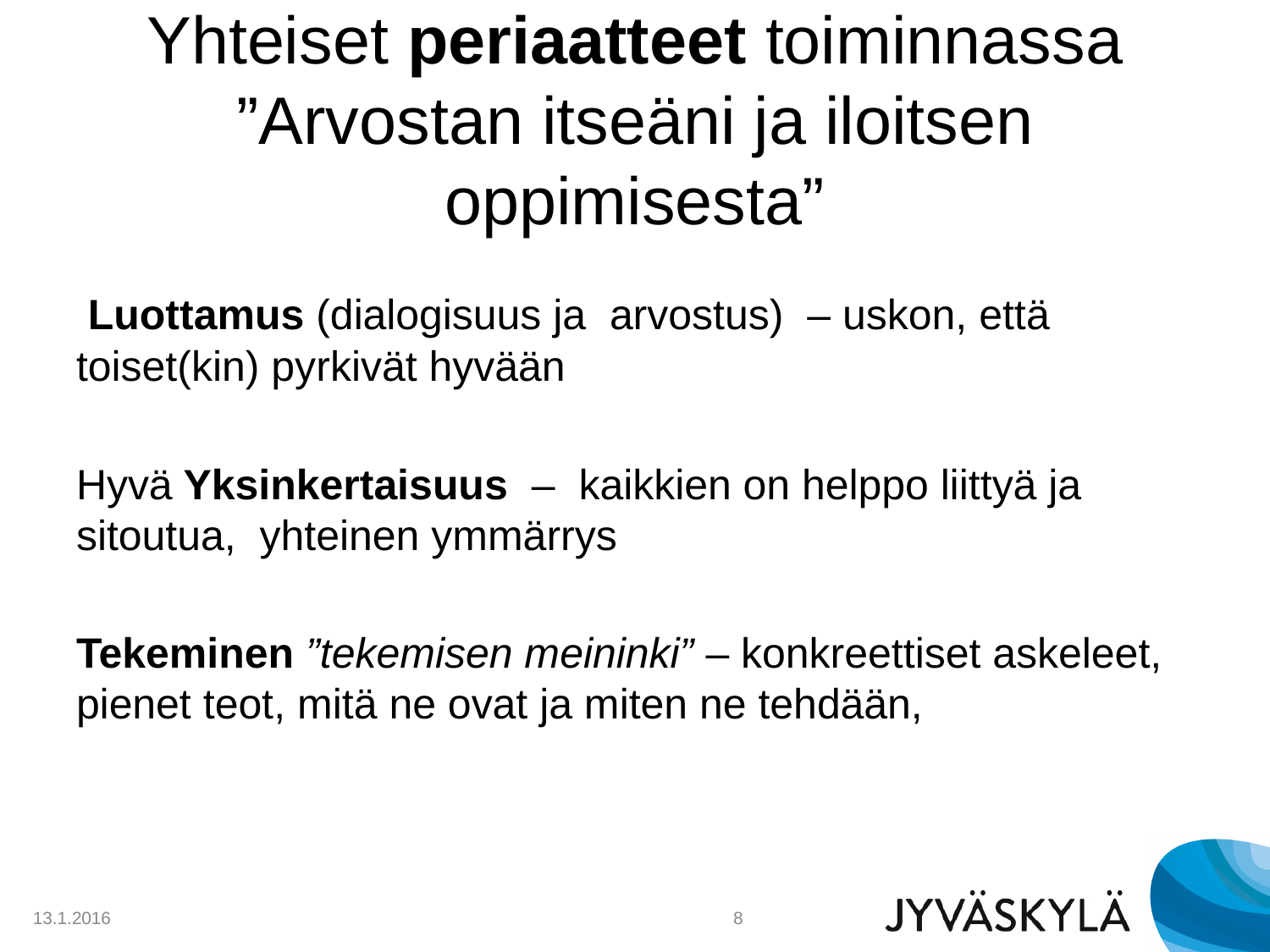

# Yhteiset periaatteet toiminnassa ”Arvostan itseäni ja iloitsen oppimisesta”

 Luottamus (dialogisuus ja  arvostus)  – uskon, että  toiset(kin) pyrkivät hyvään

Hyvä Yksinkertaisuus  –  kaikkien on helppo liittyä ja sitoutua,  yhteinen ymmärrys

Tekeminen ”tekemisen meininki” – konkreettiset askeleet, pienet teot, mitä ne ovat ja miten ne tehdään,
13.1.2016

8